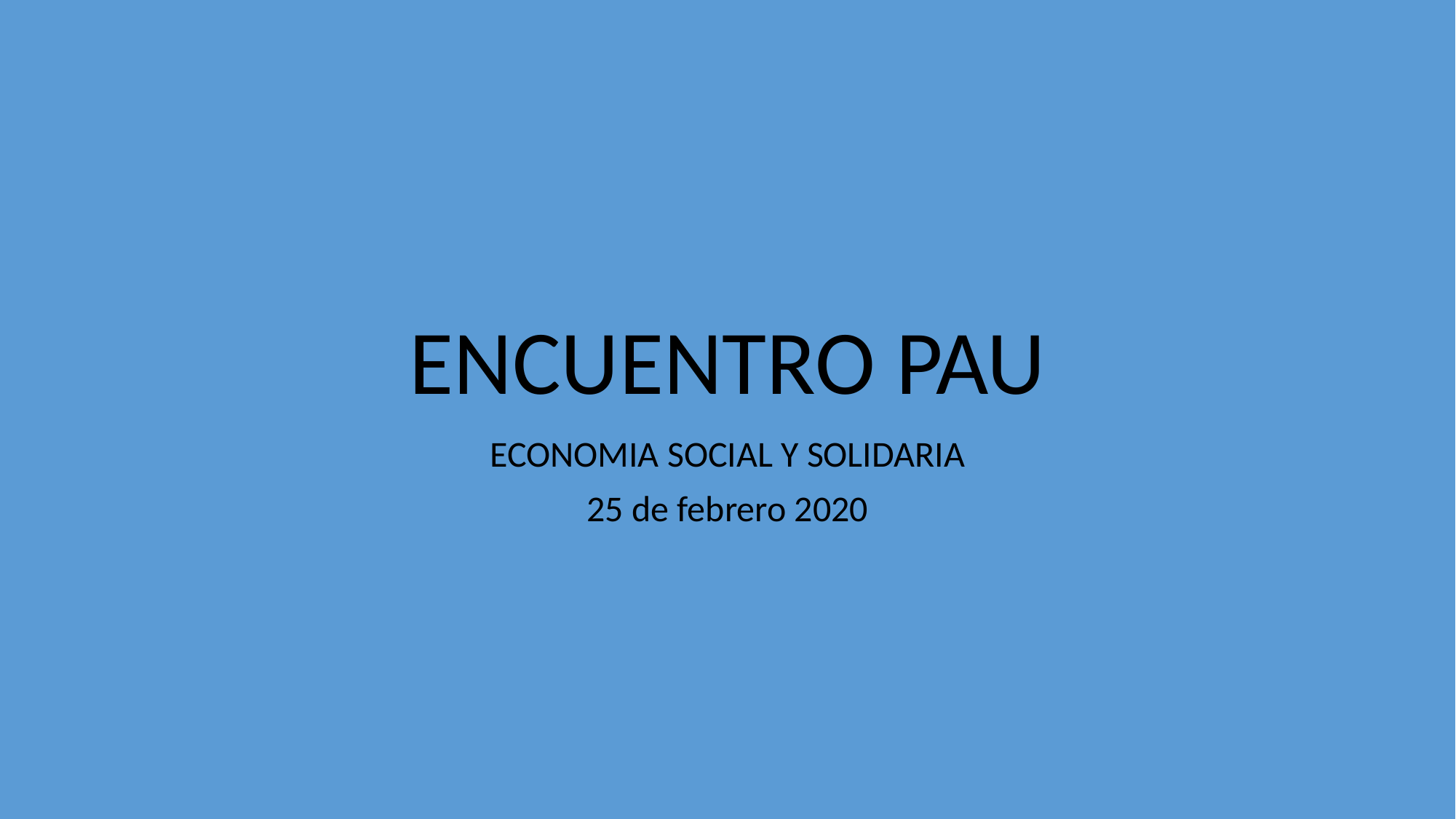

# ENCUENTRO PAU
ECONOMIA SOCIAL Y SOLIDARIA
25 de febrero 2020